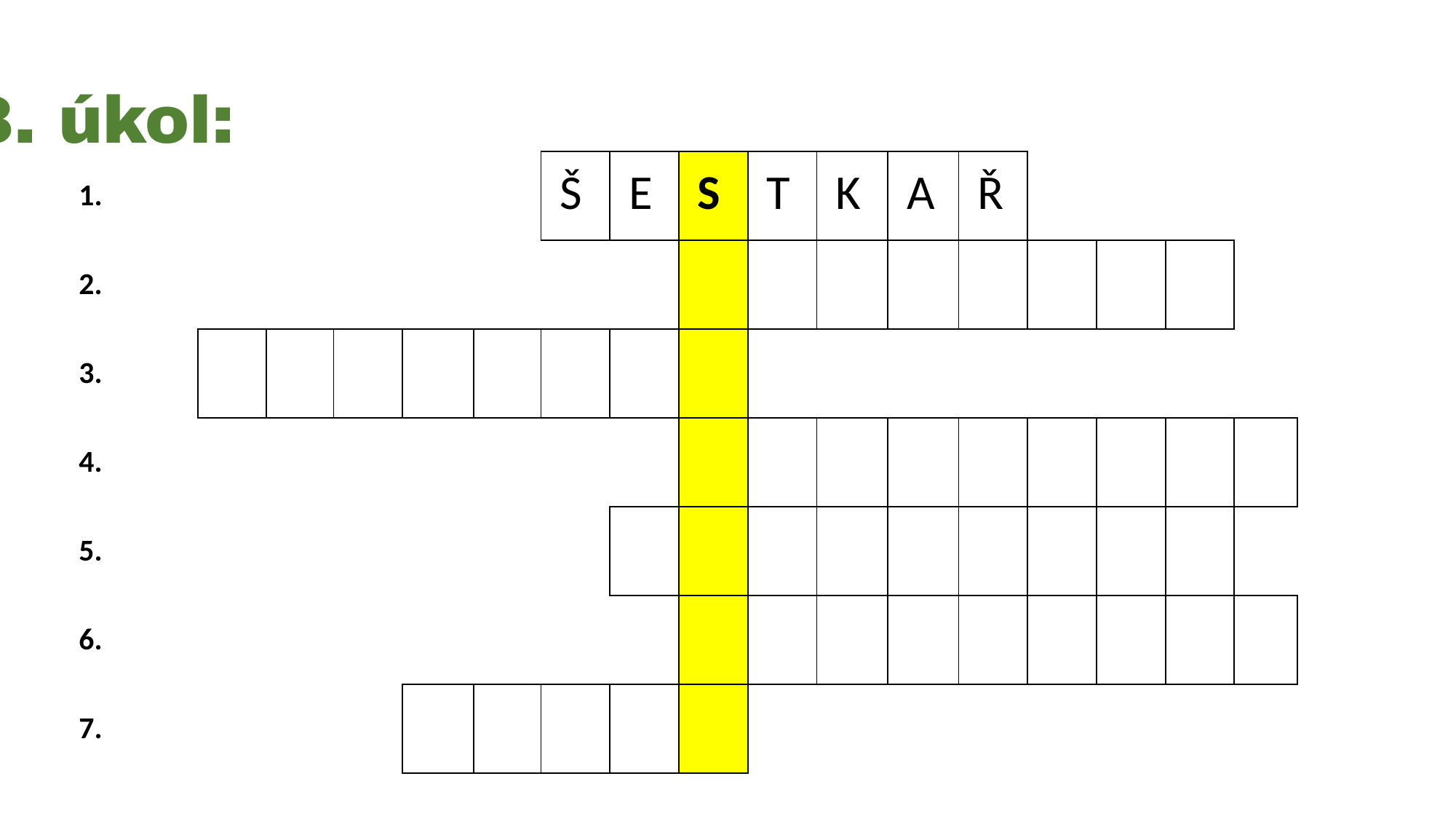

# 3. úkol:
| 1. |  |  |  |  |  |  | Š | E | S | T | K | A | Ř |  |  |  |  |  |
| --- | --- | --- | --- | --- | --- | --- | --- | --- | --- | --- | --- | --- | --- | --- | --- | --- | --- | --- |
| 2. |  |  |  |  |  |  |  |  |  |  |  |  |  |  |  |  |  |  |
| 3. |  |  |  |  |  |  |  |  |  |  |  |  |  |  |  |  |  |  |
| 4. |  |  |  |  |  |  |  |  |  |  |  |  |  |  |  |  |  |  |
| 5. |  |  |  |  |  |  |  |  |  |  |  |  |  |  |  |  |  |  |
| 6. |  |  |  |  |  |  |  |  |  |  |  |  |  |  |  |  |  |  |
| 7. |  |  |  |  |  |  |  |  |  |  |  |  |  |  |  |  |  |  |